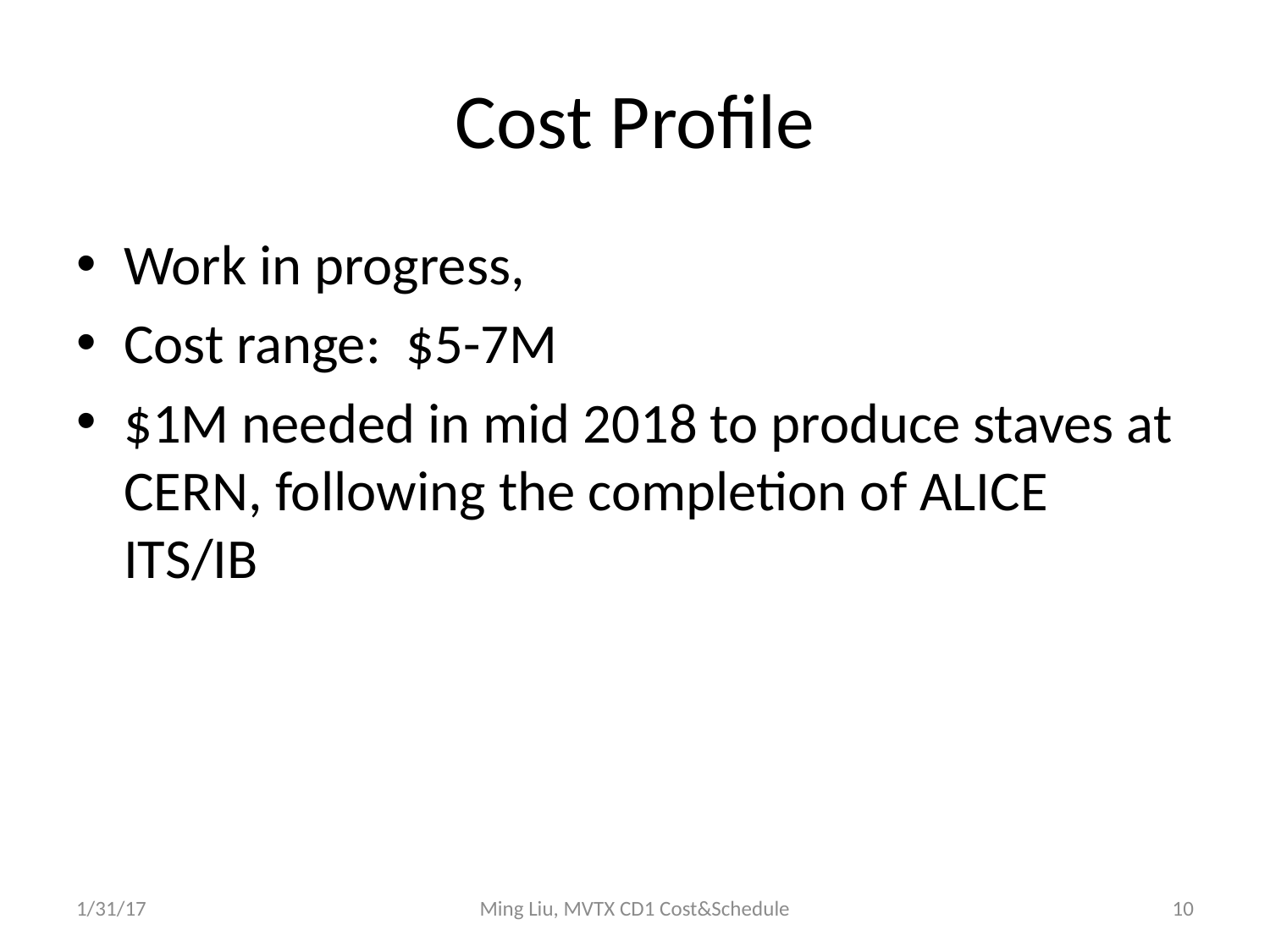

# Cost Profile
Work in progress,
Cost range:  $5-7M
$1M needed in mid 2018 to produce staves at CERN, following the completion of ALICE ITS/IB

1/31/17
Ming Liu, MVTX CD1 Cost&Schedule
10